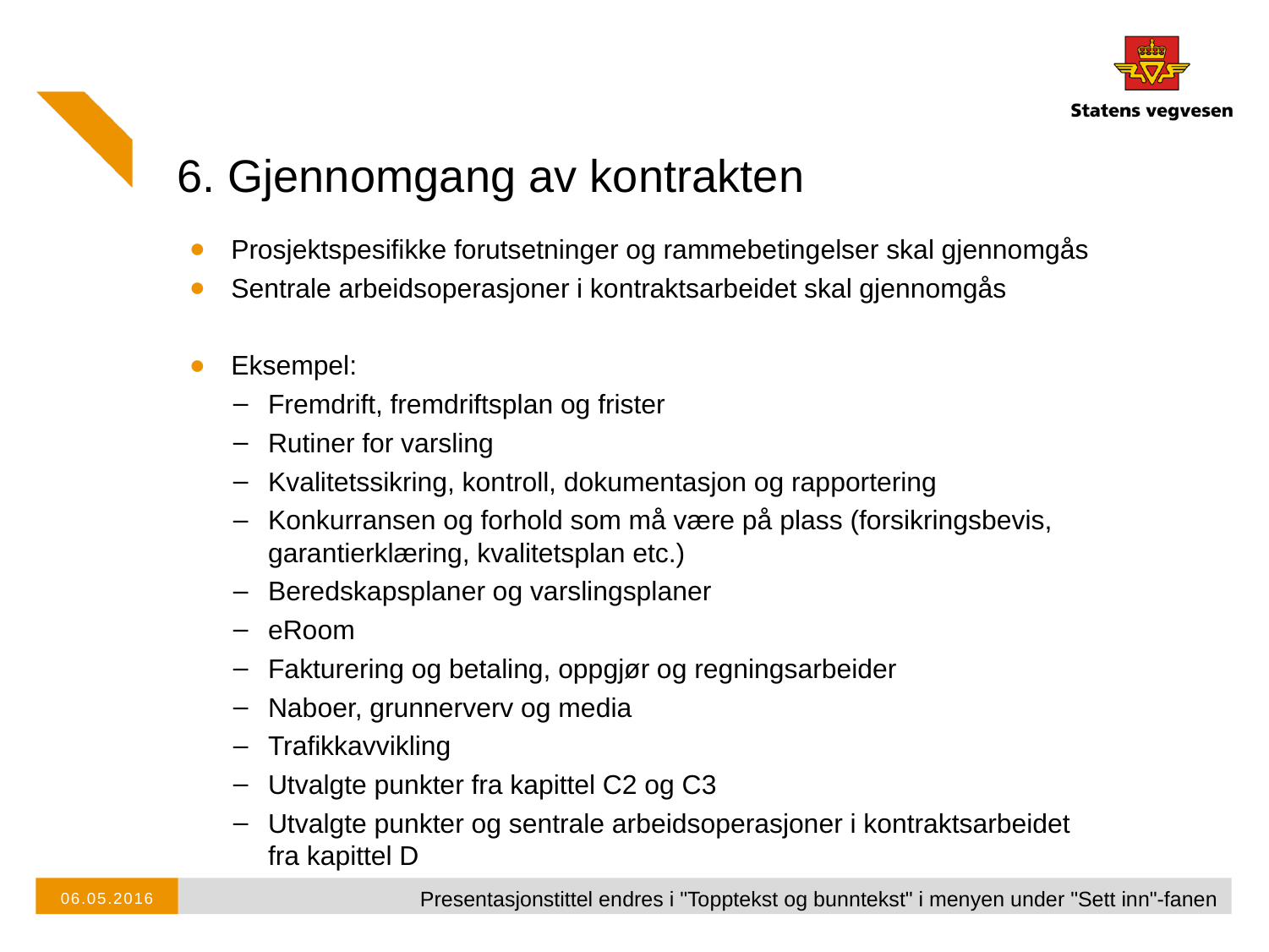

# 6. Gjennomgang av kontrakten
Prosjektspesifikke forutsetninger og rammebetingelser skal gjennomgås
Sentrale arbeidsoperasjoner i kontraktsarbeidet skal gjennomgås

Eksempel:
Fremdrift, fremdriftsplan og frister
Rutiner for varsling
Kvalitetssikring, kontroll, dokumentasjon og rapportering
Konkurransen og forhold som må være på plass (forsikringsbevis, garantierklæring, kvalitetsplan etc.)
Beredskapsplaner og varslingsplaner
eRoom
Fakturering og betaling, oppgjør og regningsarbeider
Naboer, grunnerverv og media
Trafikkavvikling
Utvalgte punkter fra kapittel C2 og C3
Utvalgte punkter og sentrale arbeidsoperasjoner i kontraktsarbeidet fra kapittel D

Presentasjonstittel endres i "Topptekst og bunntekst" i menyen under "Sett inn"-fanen
06.05.2016